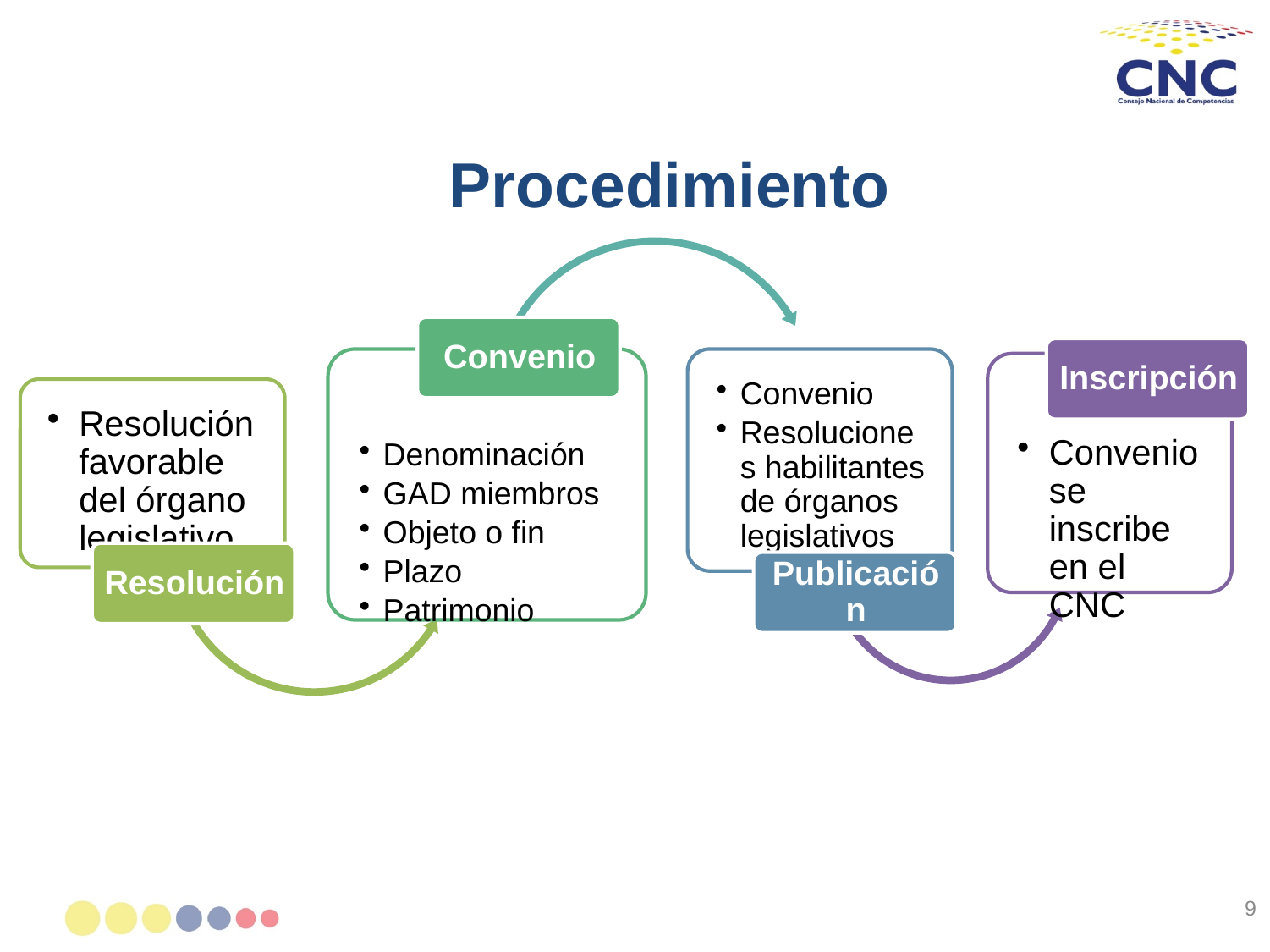

Procedimiento
Resolución favorable del órgano legislativo
Resolución
Denominación
GAD miembros
Objeto o fin
Plazo
Patrimonio
Convenio
Convenio
Resoluciones habilitantes de órganos legislativos
Publicación
Convenio se inscribe en el CNC
Inscripción
9